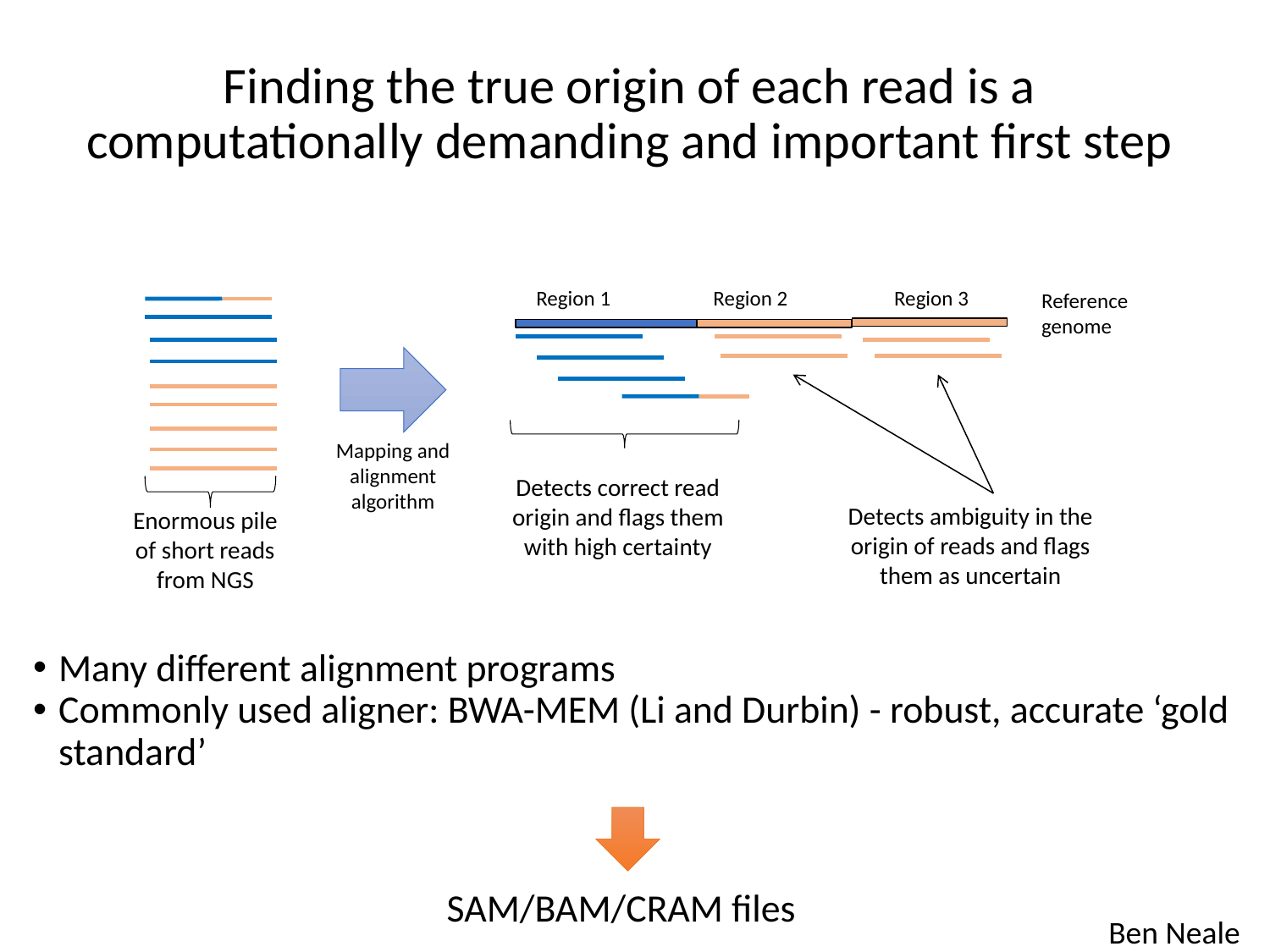

# Finding the true origin of each read is a computationally demanding and important first step
Region 1
Region 2
Region 3
Reference genome

Mapping and alignment algorithm
Detects correct read origin and flags them with high certainty
Detects ambiguity in the origin of reads and flags them as uncertain
Enormous pile of short reads from NGS
Many different alignment programs
Commonly used aligner: BWA-MEM (Li and Durbin) - robust, accurate ‘gold standard’

SAM/BAM/CRAM files
Ben Neale